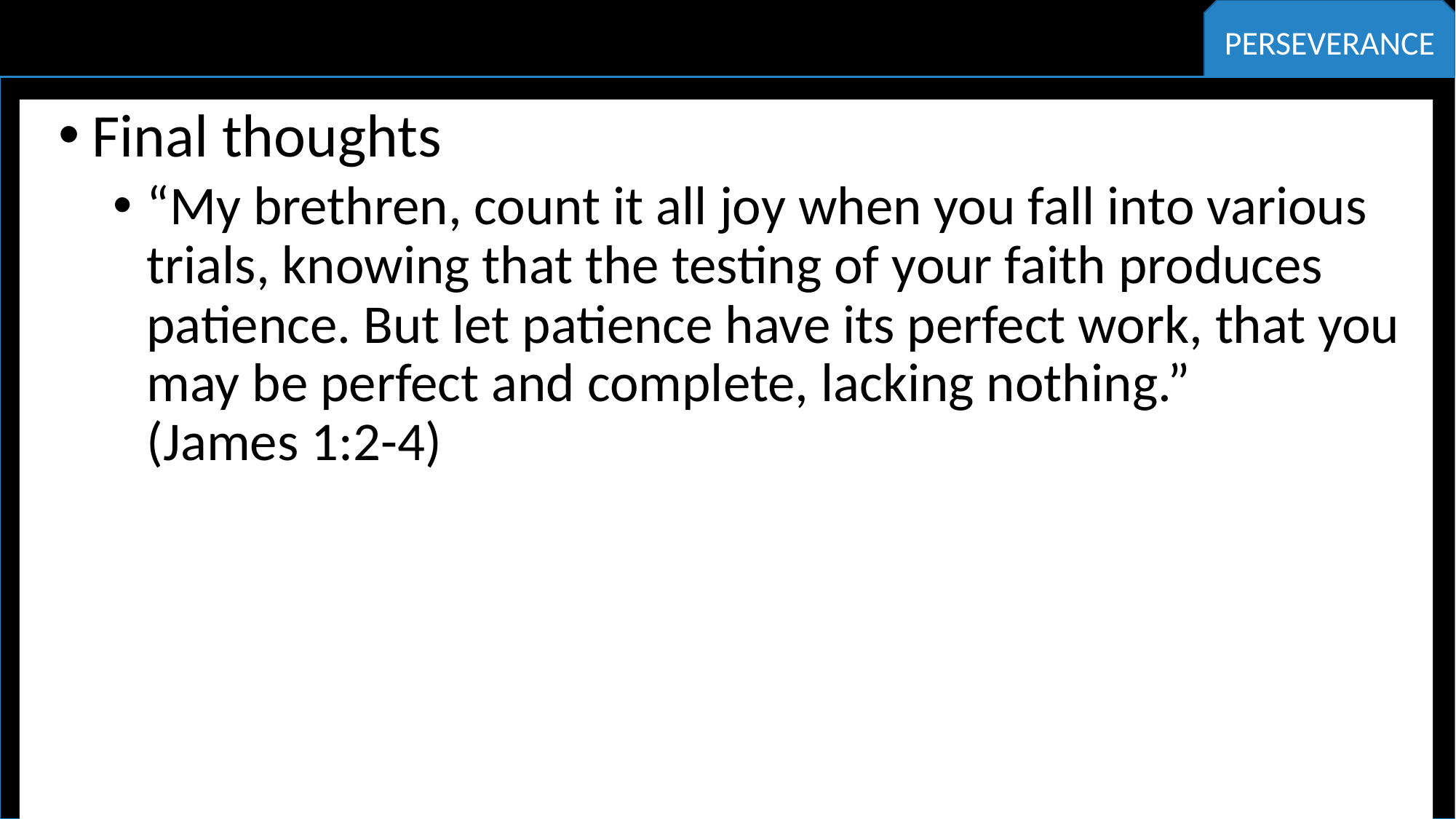

PERSEVERANCE

Final thoughts
“My brethren, count it all joy when you fall into various trials, knowing that the testing of your faith produces patience. But let patience have its perfect work, that you may be perfect and complete, lacking nothing.”
(James 1:2-4)
HUMILITY
RESPECT
MATURITY
KINDNESS
DILIGENCE
FAITHFULNESS
CONTENTMENT
COURAGE
INTEGRITY
COMPASSION
MORAL PURITY